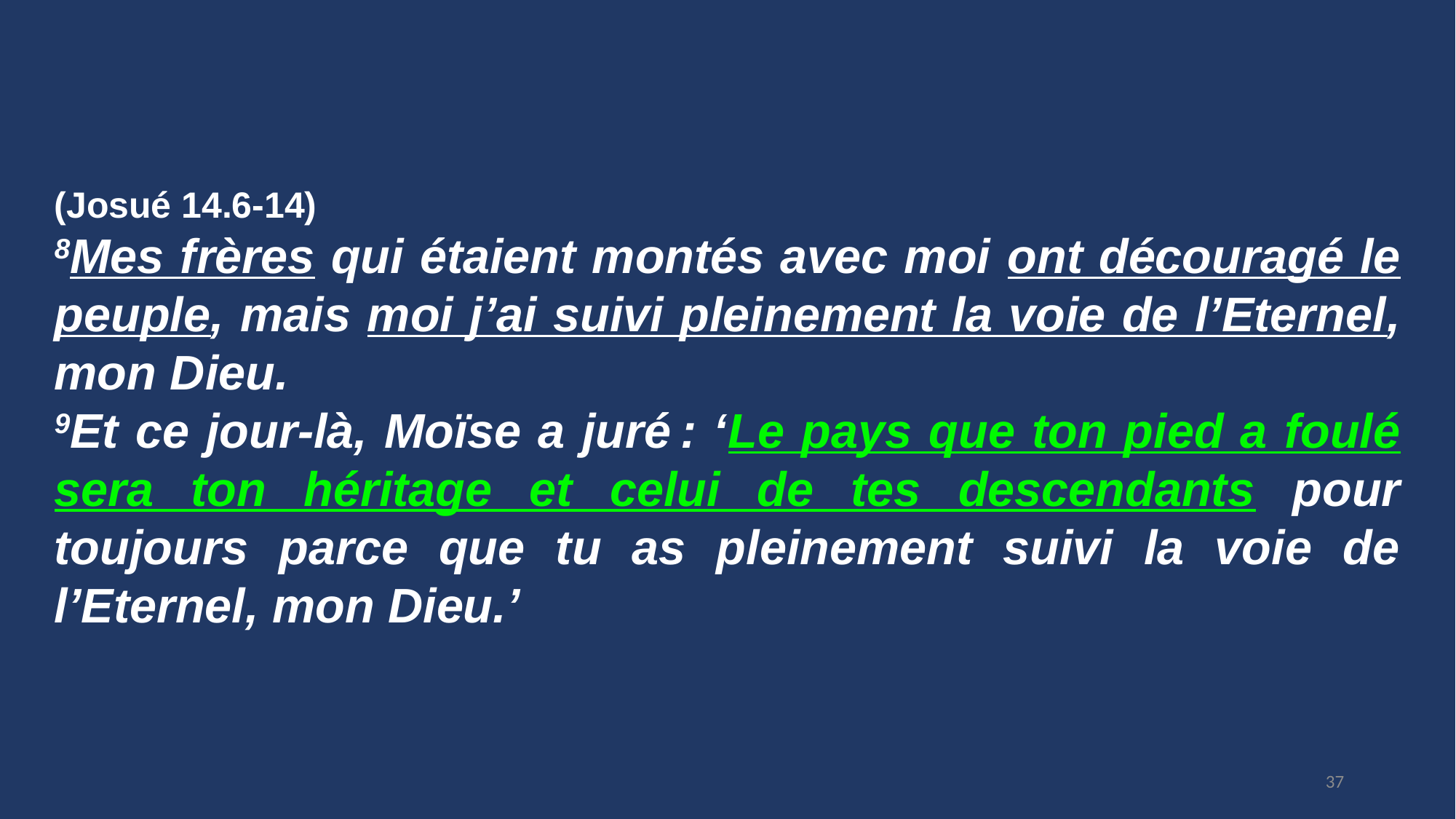

(Josué 14.6-14)
8Mes frères qui étaient montés avec moi ont découragé le peuple, mais moi j’ai suivi pleinement la voie de l’Eternel, mon Dieu.
9Et ce jour-là, Moïse a juré : ‘Le pays que ton pied a foulé sera ton héritage et celui de tes descendants pour toujours parce que tu as pleinement suivi la voie de l’Eternel, mon Dieu.’
37